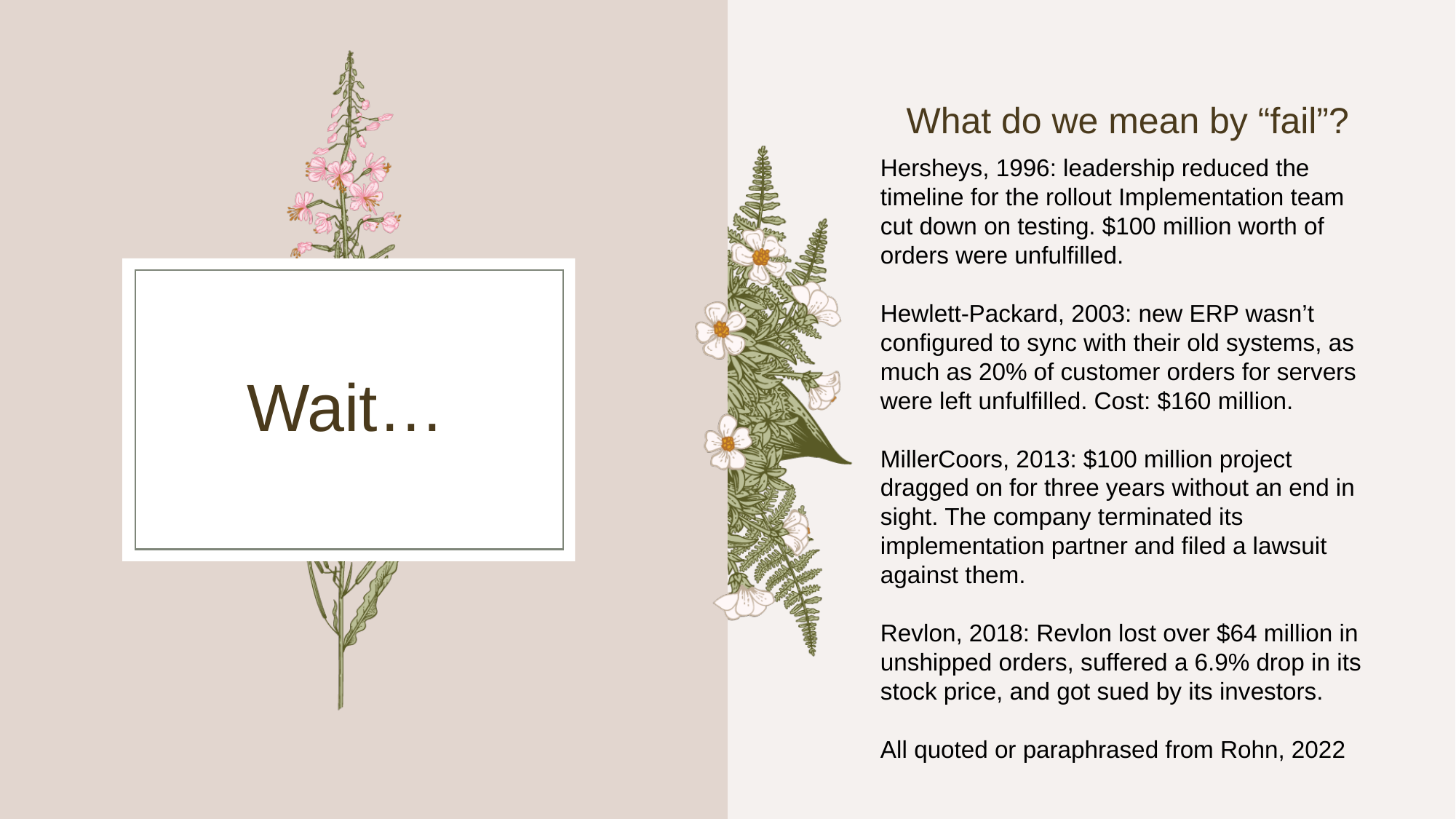

What do we mean by “fail”?

Hersheys, 1996: leadership reduced the timeline for the rollout Implementation team cut down on testing. $100 million worth of orders were unfulfilled.

Hewlett-Packard, 2003: new ERP wasn’t configured to sync with their old systems, as much as 20% of customer orders for servers were left unfulfilled. Cost: $160 million.

MillerCoors, 2013: $100 million project dragged on for three years without an end in sight. The company terminated its implementation partner and filed a lawsuit against them.

Revlon, 2018: Revlon lost over $64 million in unshipped orders, suffered a 6.9% drop in its stock price, and got sued by its investors.

All quoted or paraphrased from Rohn, 2022

# Wait…